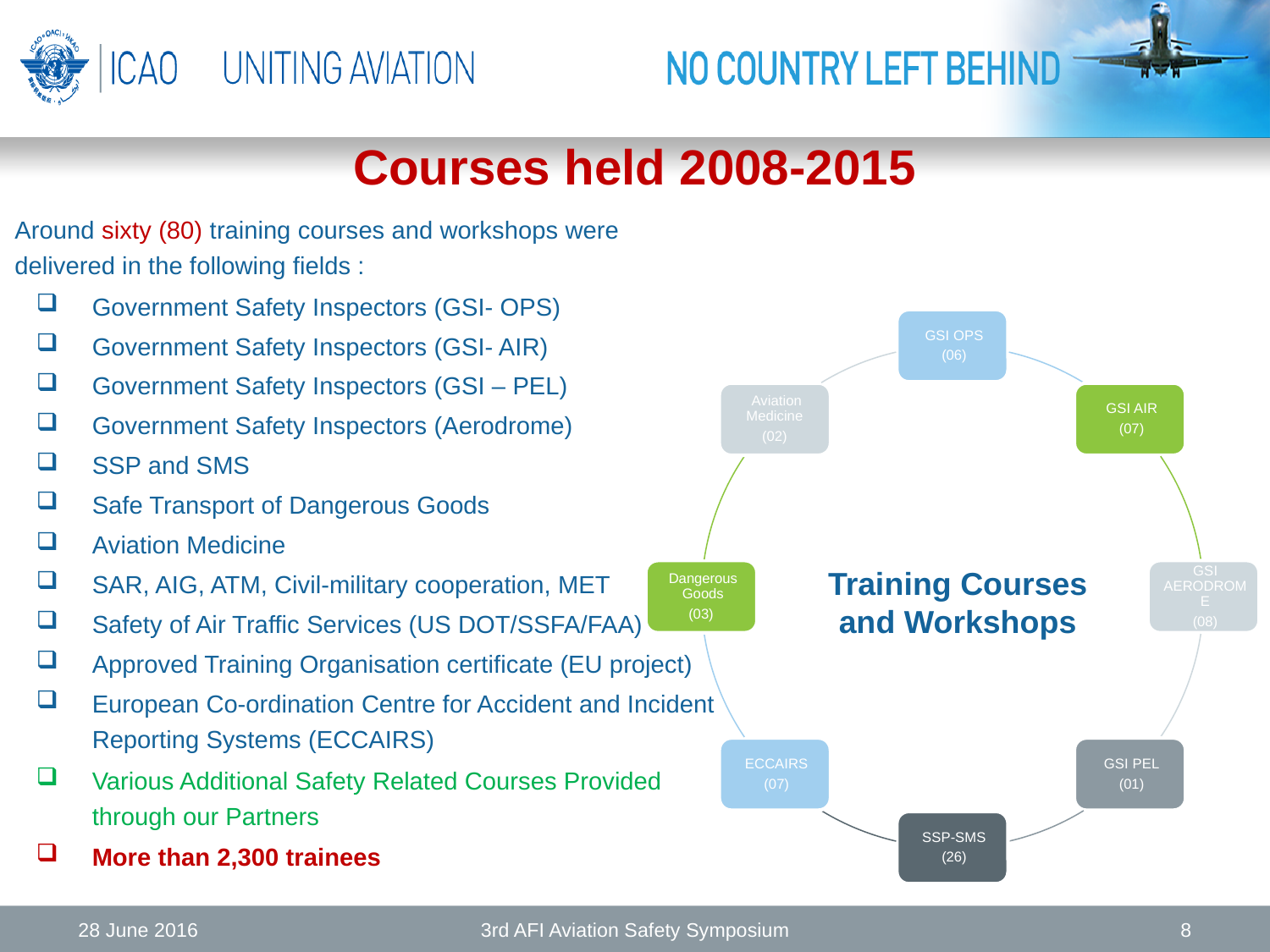

Courses held 2008-2015
Around sixty (80) training courses and workshops were delivered in the following fields :
Government Safety Inspectors (GSI- OPS)
Government Safety Inspectors (GSI- AIR)
Government Safety Inspectors (GSI – PEL)
Government Safety Inspectors (Aerodrome)
SSP and SMS
Safe Transport of Dangerous Goods
Aviation Medicine
SAR, AIG, ATM, Civil-military cooperation, MET
Safety of Air Traffic Services (US DOT/SSFA/FAA)
Approved Training Organisation certificate (EU project)
European Co-ordination Centre for Accident and Incident Reporting Systems (ECCAIRS)
Various Additional Safety Related Courses Provided through our Partners
More than 2,300 trainees

GSI OPS
(06)
GSI AIR
(07)
GSI AERODROME
(08)
GSI PEL
(01)
SSP-SMS
(26)
ECCAIRS
(07)
Dangerous Goods
(03)
Aviation Medicine
(02)
Training Courses and Workshops
28 June 2016
3rd AFI Aviation Safety Symposium
8